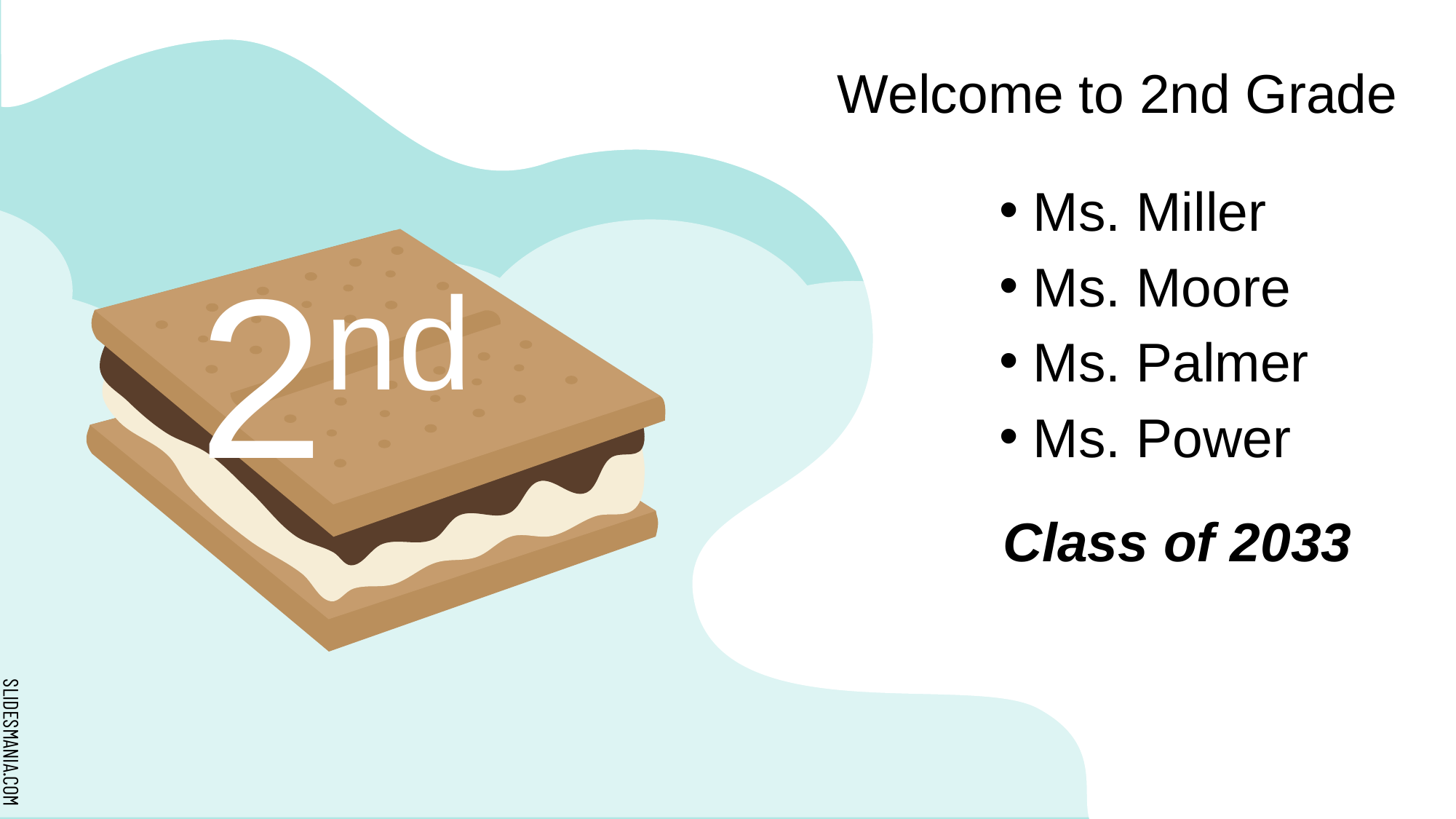

Welcome to 2nd Grade
# 2nd
Ms. Miller
Ms. Moore
Ms. Palmer
Ms. Power
Class of 2033